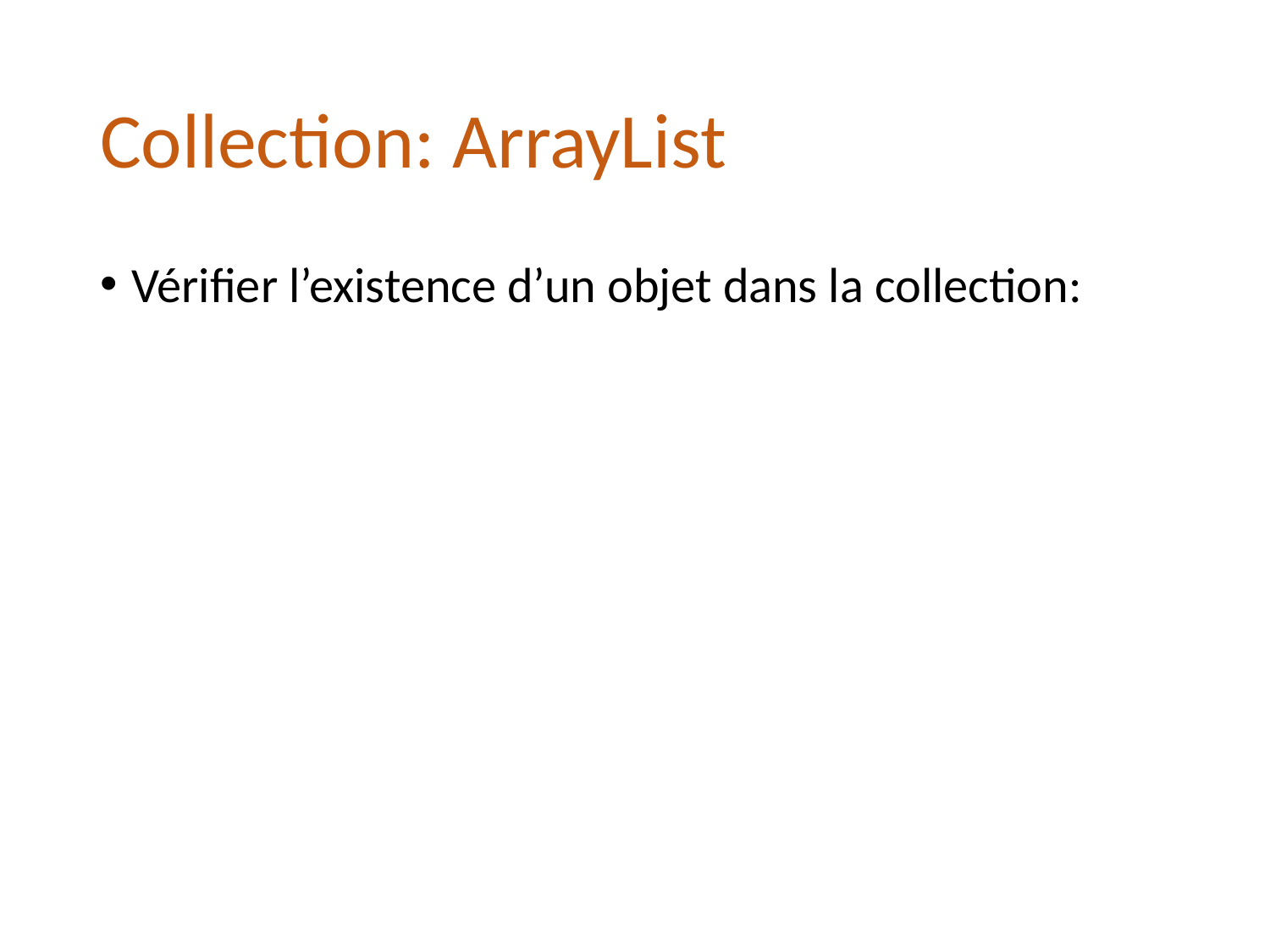

# Collection: ArrayList
Vérifier l’existence d’un objet dans la collection: